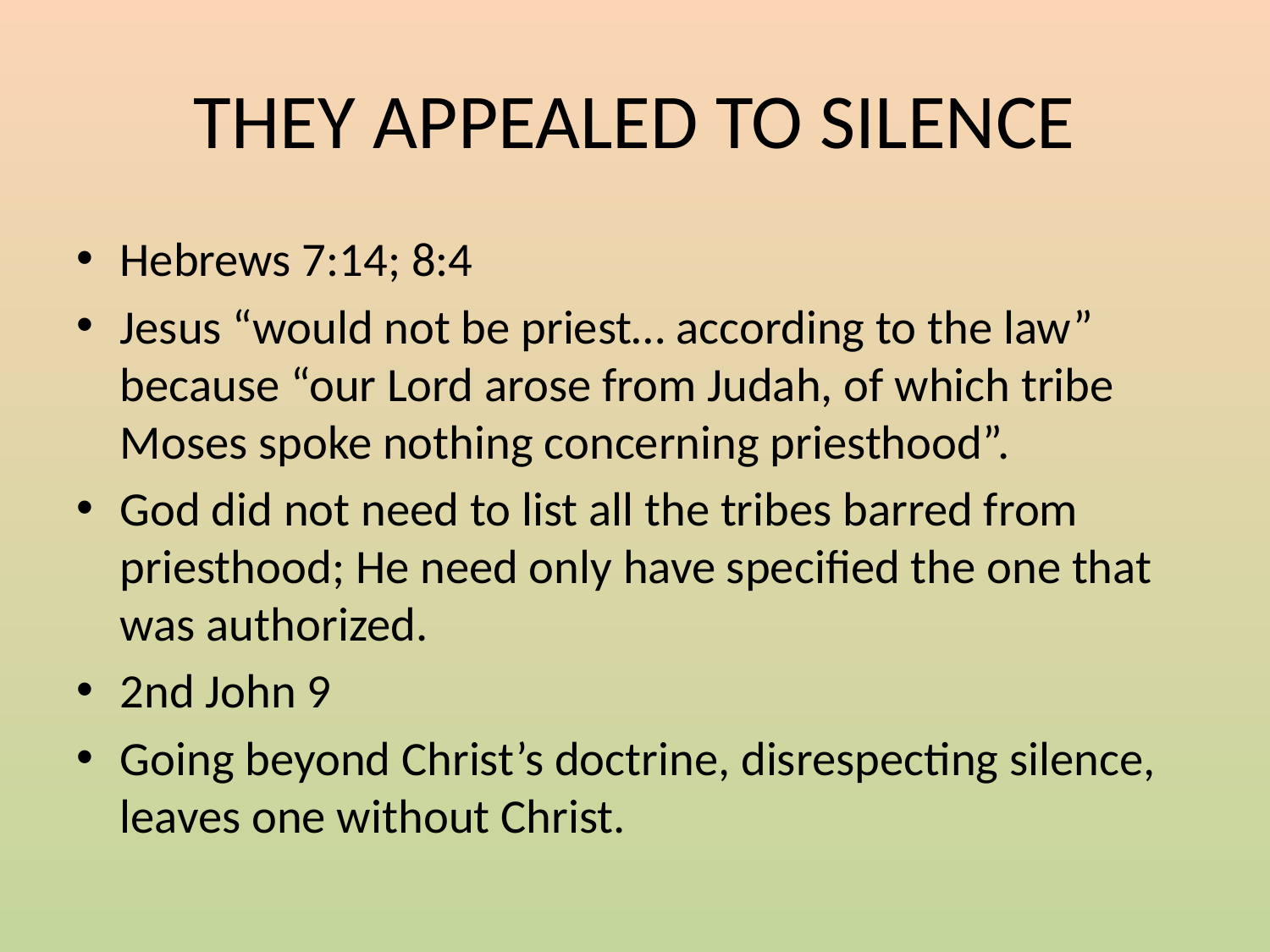

# THEY APPEALED TO SILENCE
Hebrews 7:14; 8:4
Jesus “would not be priest… according to the law” because “our Lord arose from Judah, of which tribe Moses spoke nothing concerning priesthood”.
God did not need to list all the tribes barred from priesthood; He need only have specified the one that was authorized.
2nd John 9
Going beyond Christ’s doctrine, disrespecting silence, leaves one without Christ.